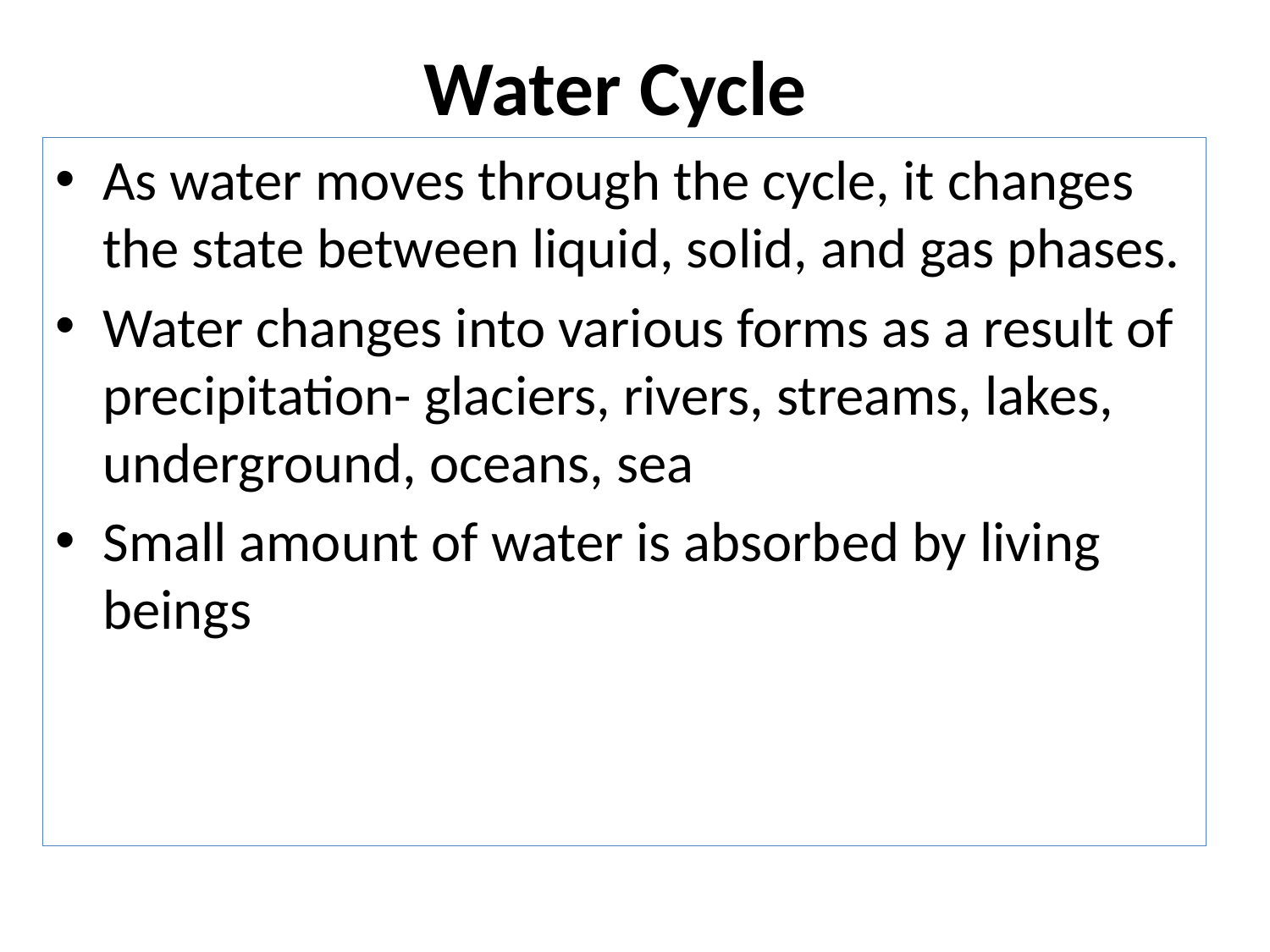

# Water Cycle
As water moves through the cycle, it changes the state between liquid, solid, and gas phases.
Water changes into various forms as a result of precipitation- glaciers, rivers, streams, lakes, underground, oceans, sea
Small amount of water is absorbed by living beings